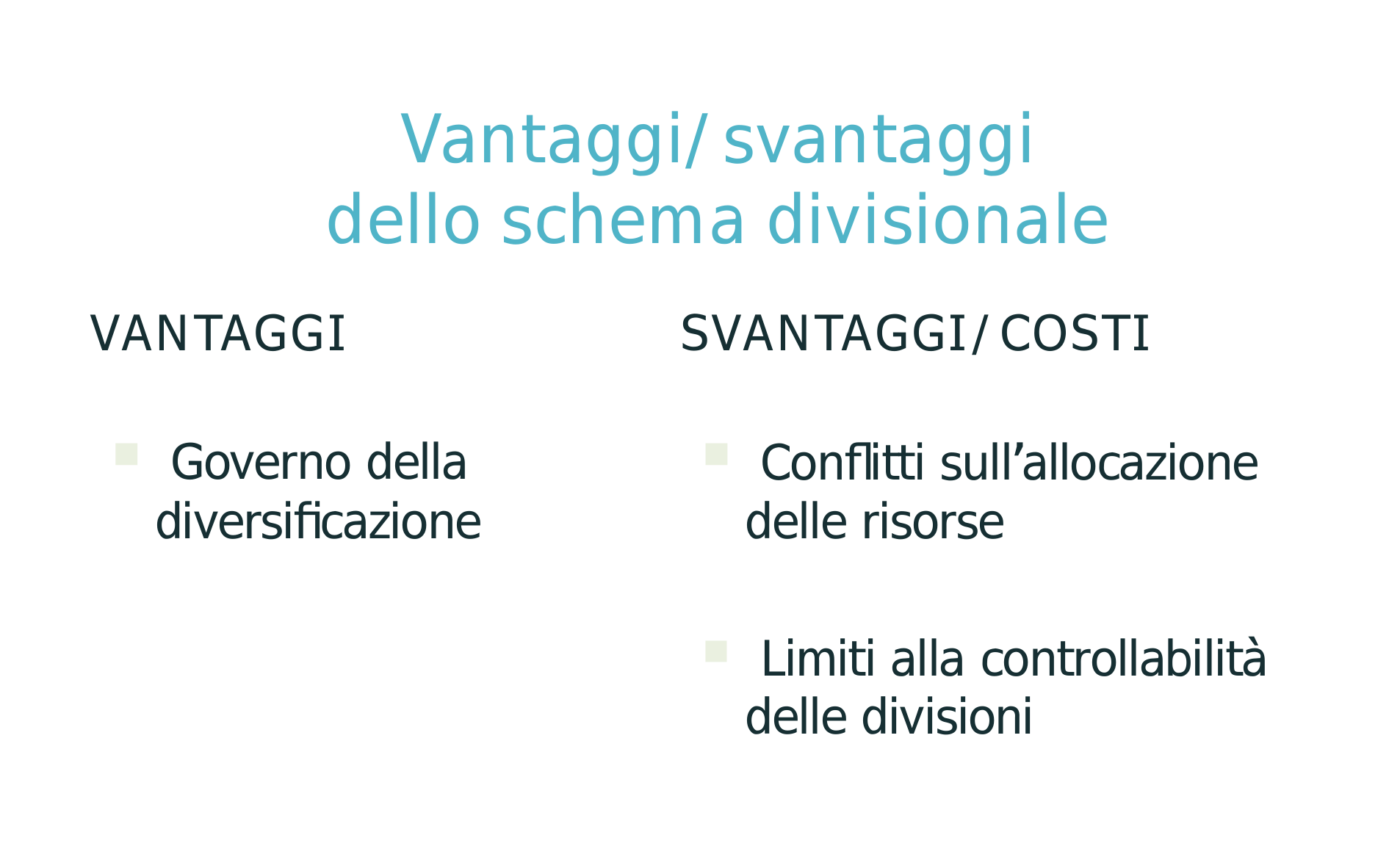

Vantaggi/svantaggi
dello schema divisionale
VANTAGGI

 Governo della diversificazione
SVANTAGGI/COSTI

 Conflitti sull’allocazione delle risorse

 Limiti alla controllabilità delle divisioni